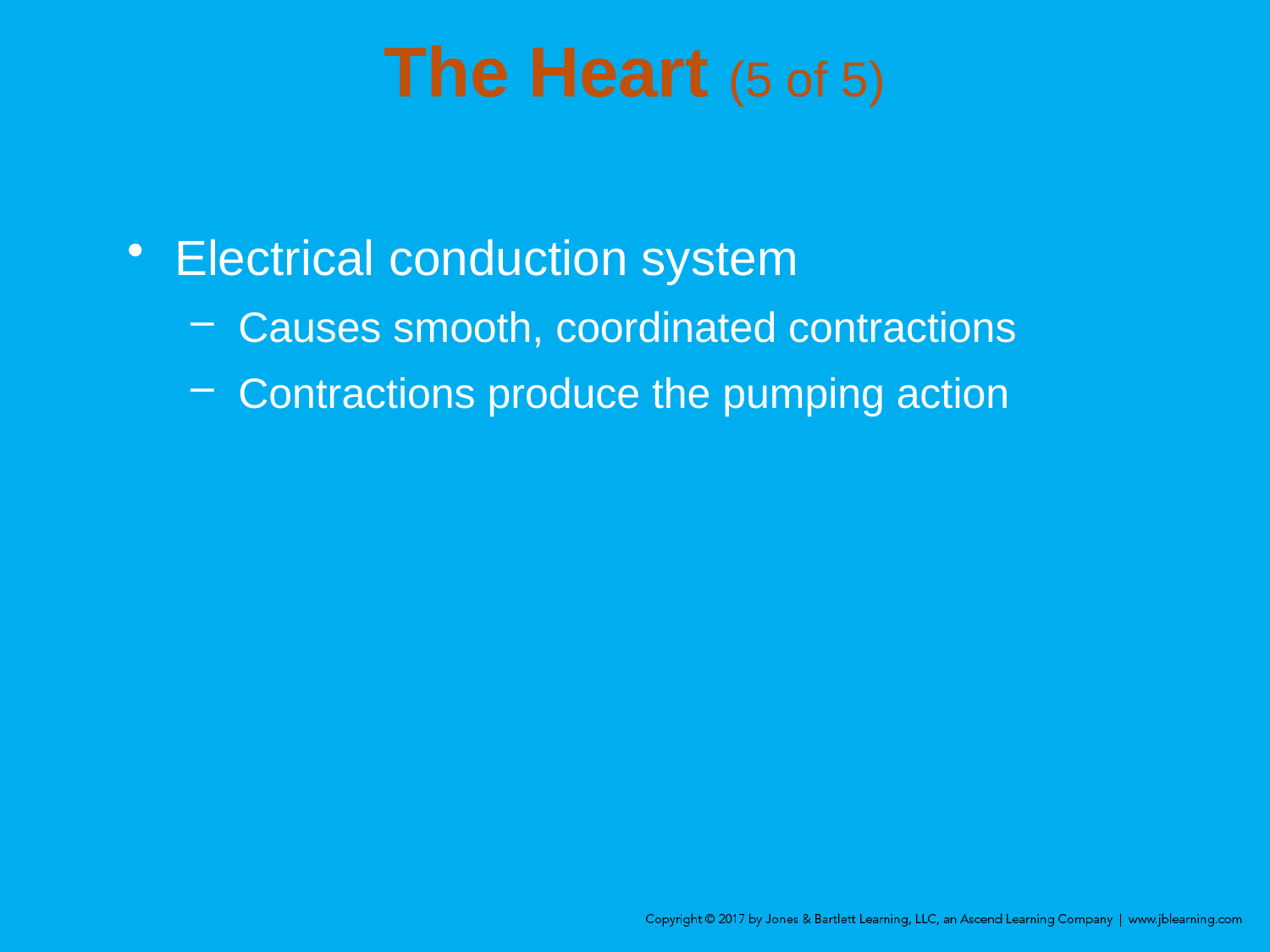

# The Heart (5 of 5)
Electrical conduction system
Causes smooth, coordinated contractions
Contractions produce the pumping action